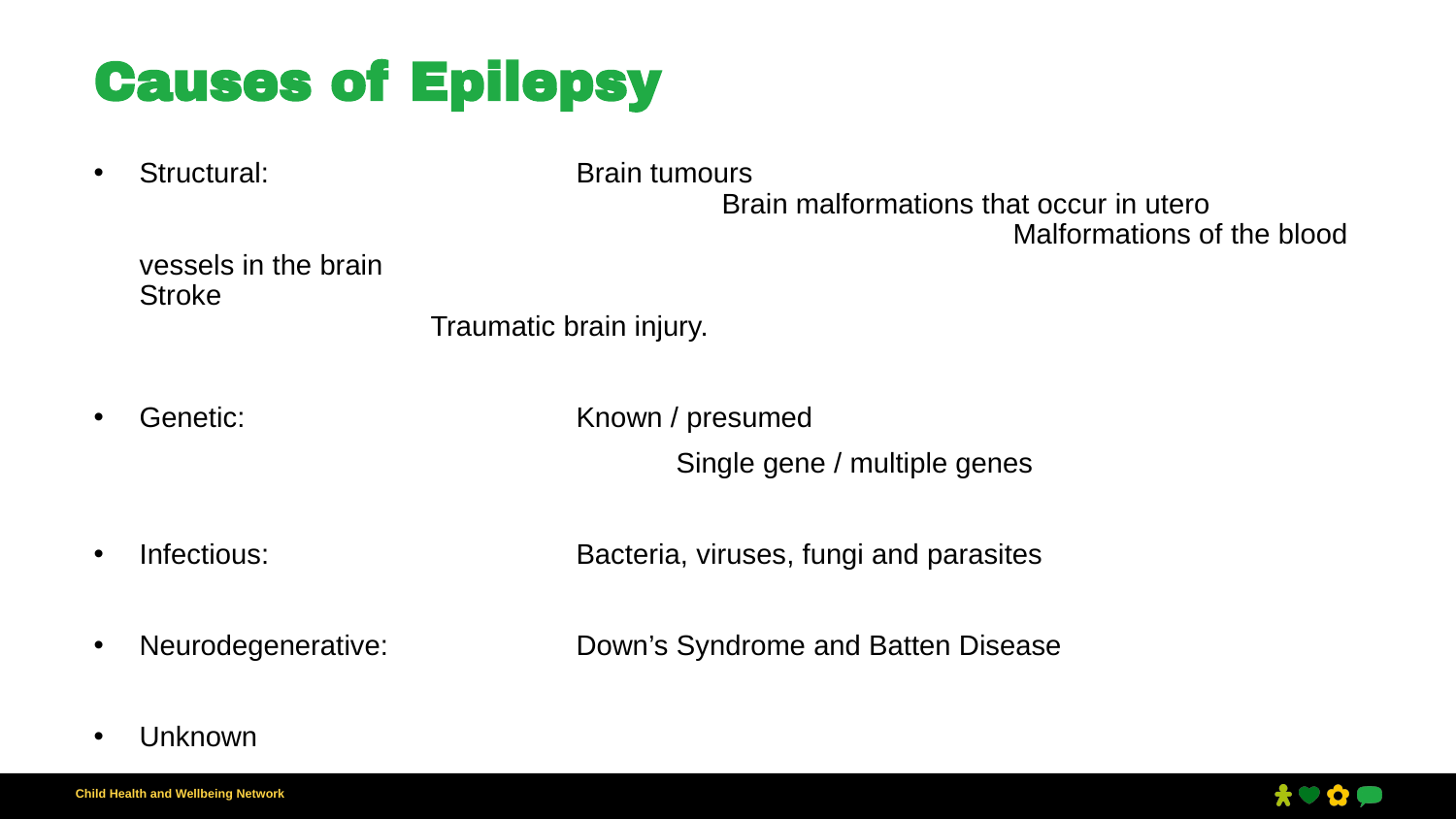

# Causes of Epilepsy
Structural: 			Brain tumours                                                 						Brain malformations that occur in utero 							Malformations of the blood vessels in the brain                                                        		 		Stroke                                                                    						Traumatic brain injury.

Genetic: 			Known / presumed
				Single gene / multiple genes

Infectious: 			Bacteria, viruses, fungi and parasites

Neurodegenerative:		Down’s Syndrome and Batten Disease

Unknown